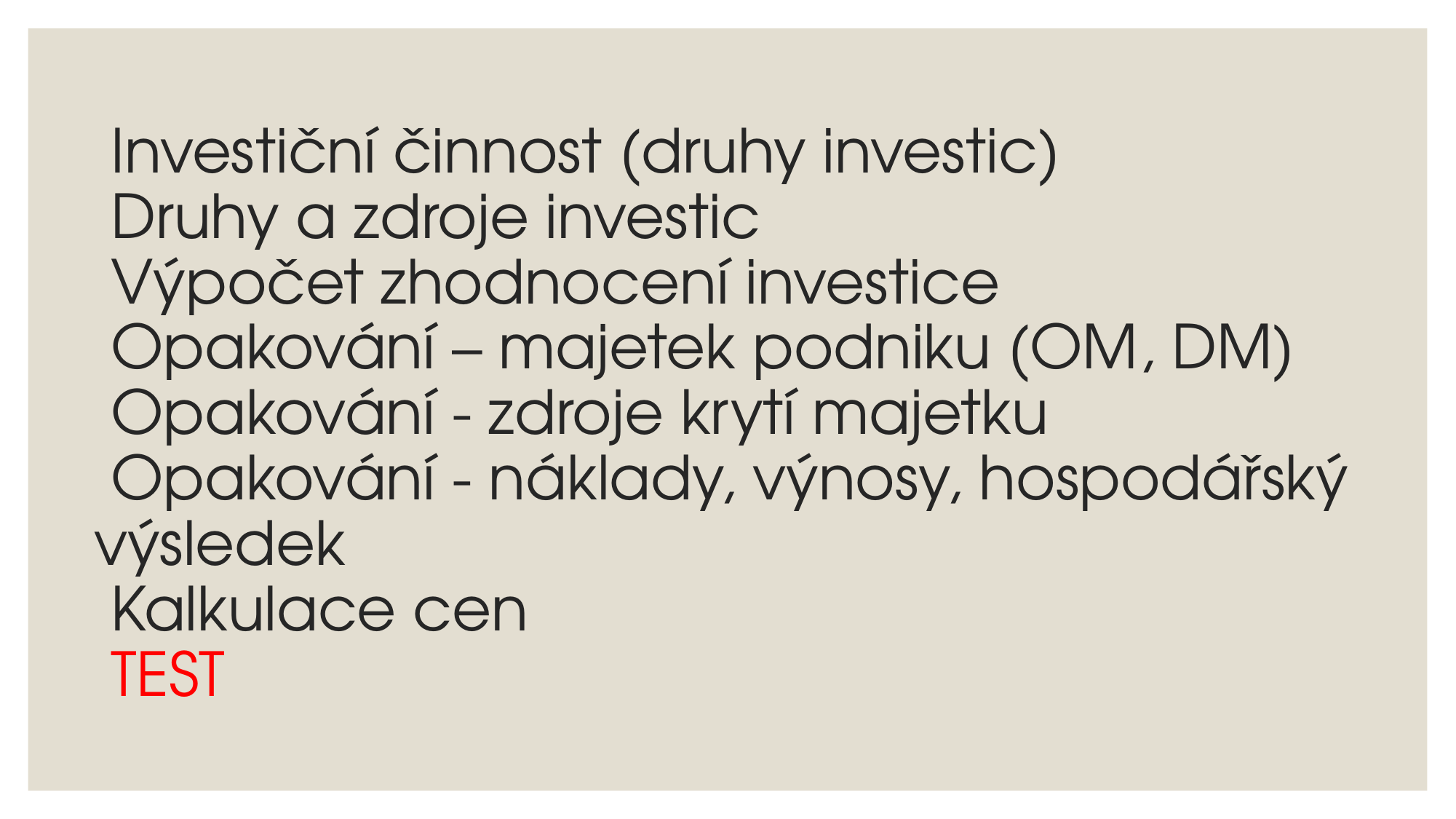

# Investiční činnost (druhy investic) Druhy a zdroje investic Výpočet zhodnocení investice Opakování – majetek podniku (OM, DM) Opakování - zdroje krytí majetku Opakování - náklady, výnosy, hospodářský výsledek Kalkulace cen TEST